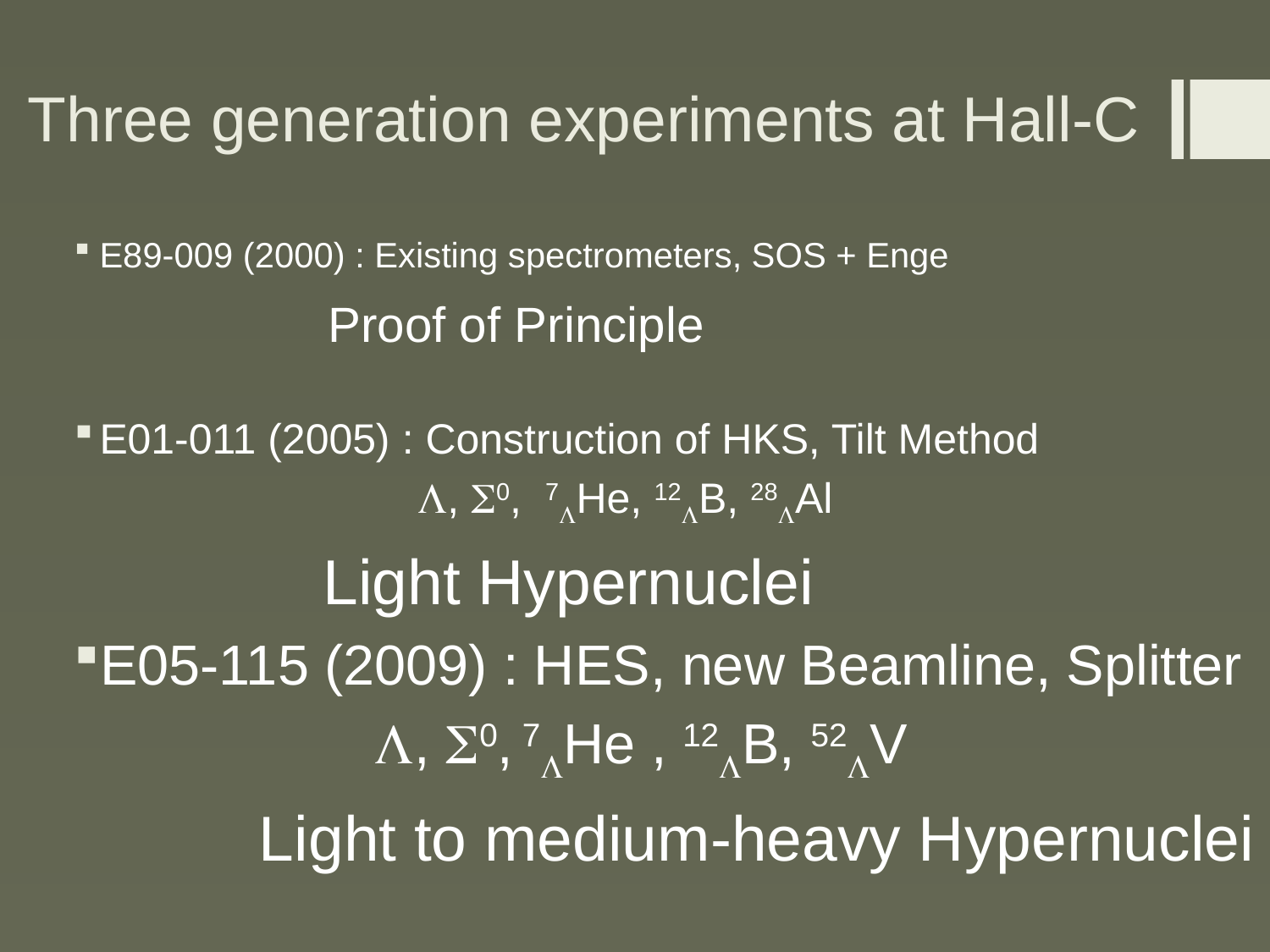

# Three generation experiments at Hall-C
E89-009 (2000) : Existing spectrometers, SOS + Enge
Proof of Principle

E01-011 (2005) : Construction of HKS, Tilt Method
                             Λ, Σ0,  7ΛHe, 12ΛB, 28ΛAl
                     Light Hypernuclei
E05-115 (2009) : HES, new Beamline, Splitter
		   Λ, Σ0, 7ΛHe , 12ΛB, 52ΛV
                   Light to medium-heavy Hypernuclei